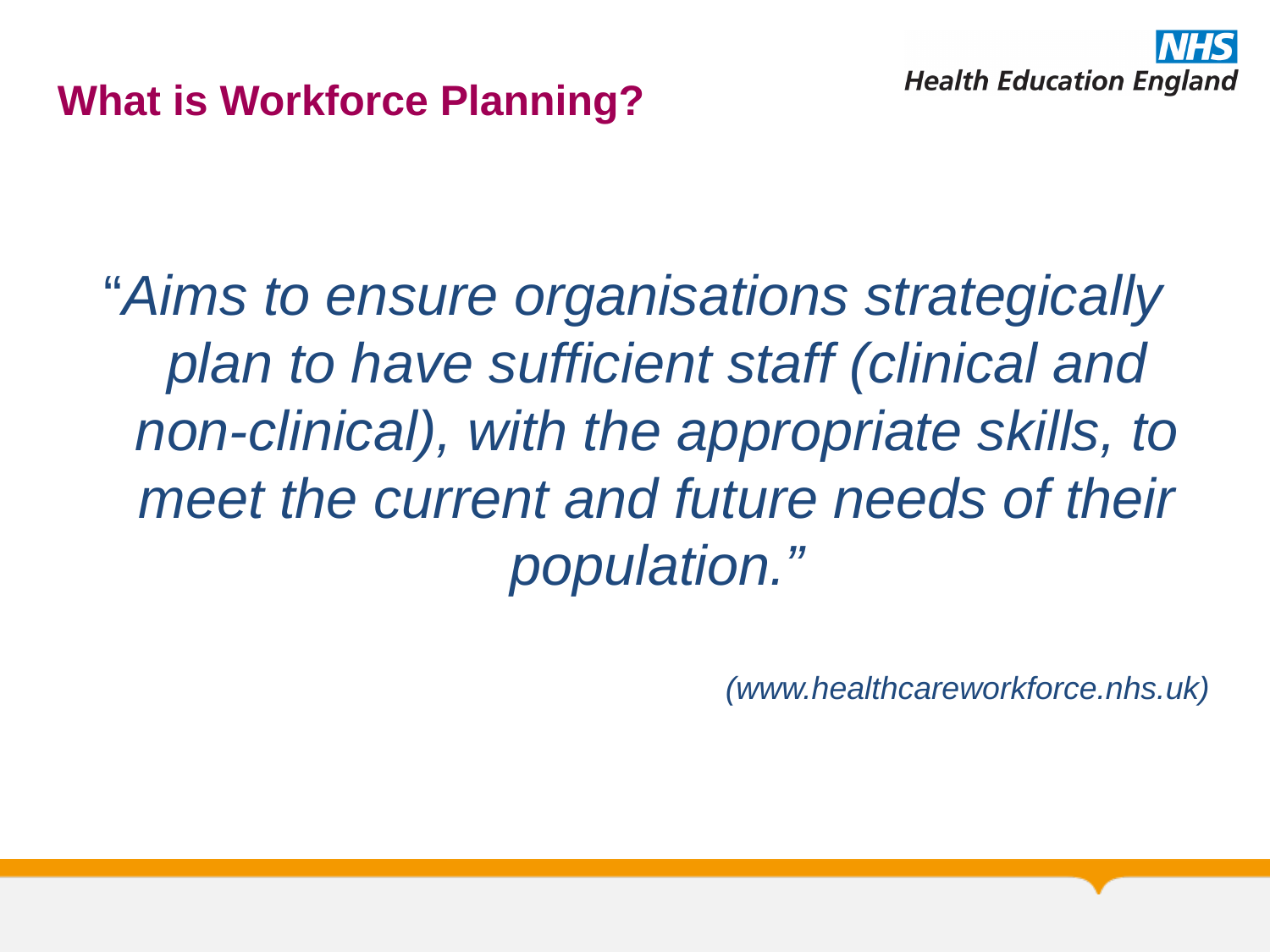

What is Workforce Planning?

“Aims to ensure organisations strategically plan to have sufficient staff (clinical and non-clinical), with the appropriate skills, to meet the current and future needs of their population.”

(www.healthcareworkforce.nhs.uk)